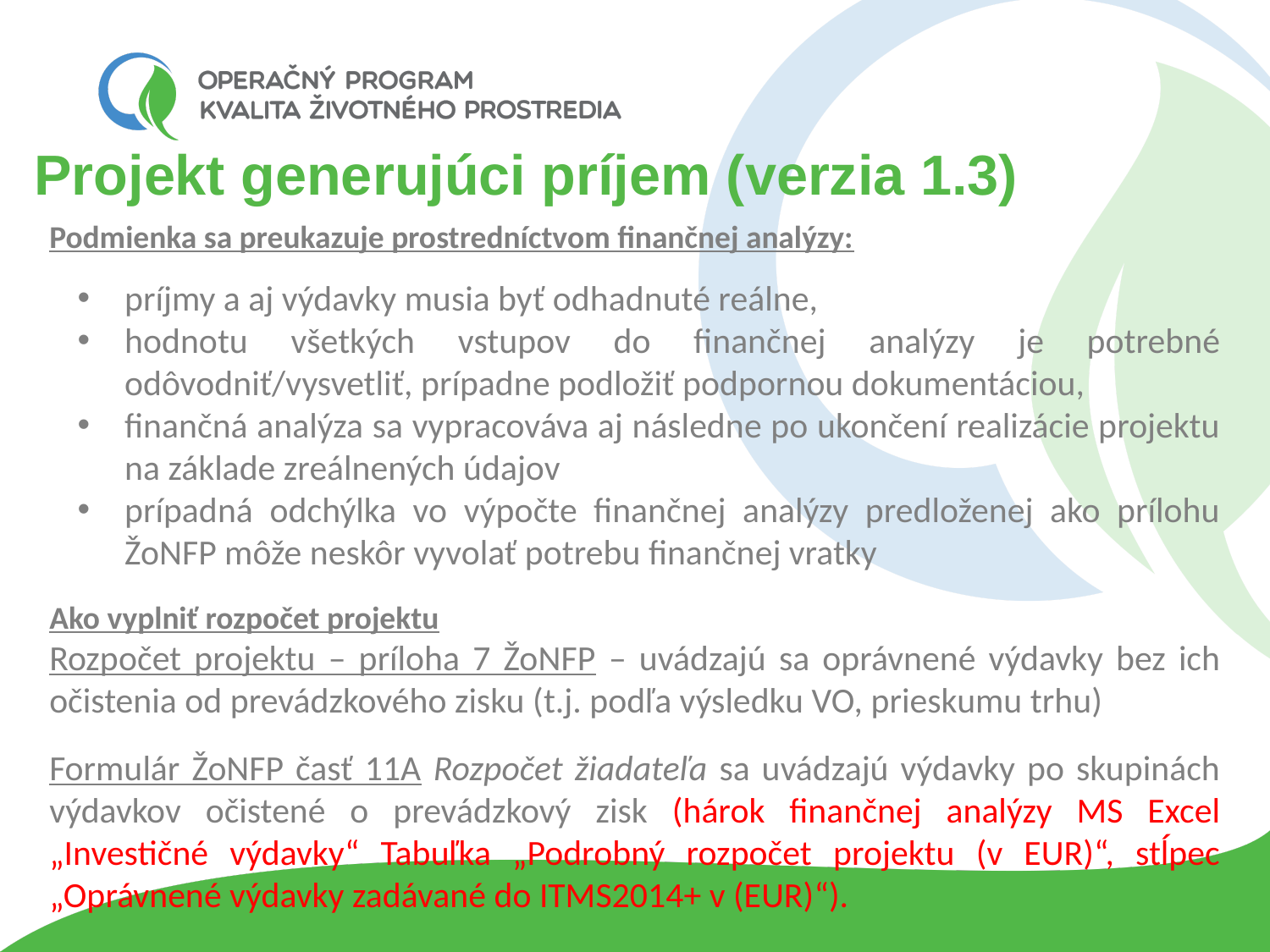

# Projekt generujúci príjem (verzia 1.3)
Podmienka sa preukazuje prostredníctvom finančnej analýzy:
príjmy a aj výdavky musia byť odhadnuté reálne,
hodnotu všetkých vstupov do finančnej analýzy je potrebné odôvodniť/vysvetliť, prípadne podložiť podpornou dokumentáciou,
finančná analýza sa vypracováva aj následne po ukončení realizácie projektu na základe zreálnených údajov
prípadná odchýlka vo výpočte finančnej analýzy predloženej ako prílohu ŽoNFP môže neskôr vyvolať potrebu finančnej vratky

Ako vyplniť rozpočet projektu
Rozpočet projektu – príloha 7 ŽoNFP – uvádzajú sa oprávnené výdavky bez ich očistenia od prevádzkového zisku (t.j. podľa výsledku VO, prieskumu trhu)

Formulár ŽoNFP časť 11A Rozpočet žiadateľa sa uvádzajú výdavky po skupinách výdavkov očistené o prevádzkový zisk (hárok finančnej analýzy MS Excel „Investičné výdavky“ Tabuľka „Podrobný rozpočet projektu (v EUR)“, stĺpec „Oprávnené výdavky zadávané do ITMS2014+ v (EUR)“).